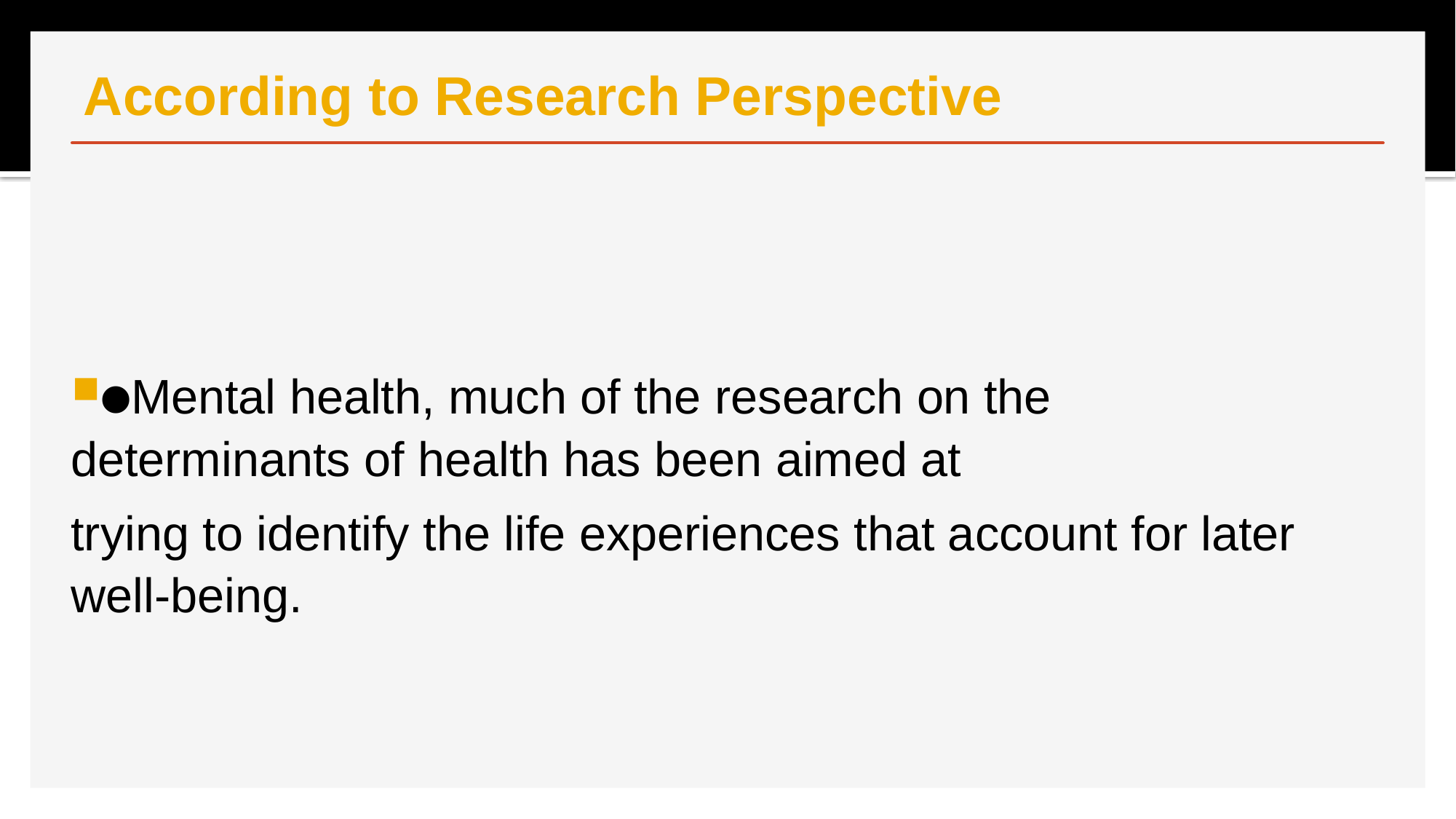

# According to Research Perspective
⚫Mental health, much of the research on the determinants of health has been aimed at
trying to identify the life experiences that account for later well-being.